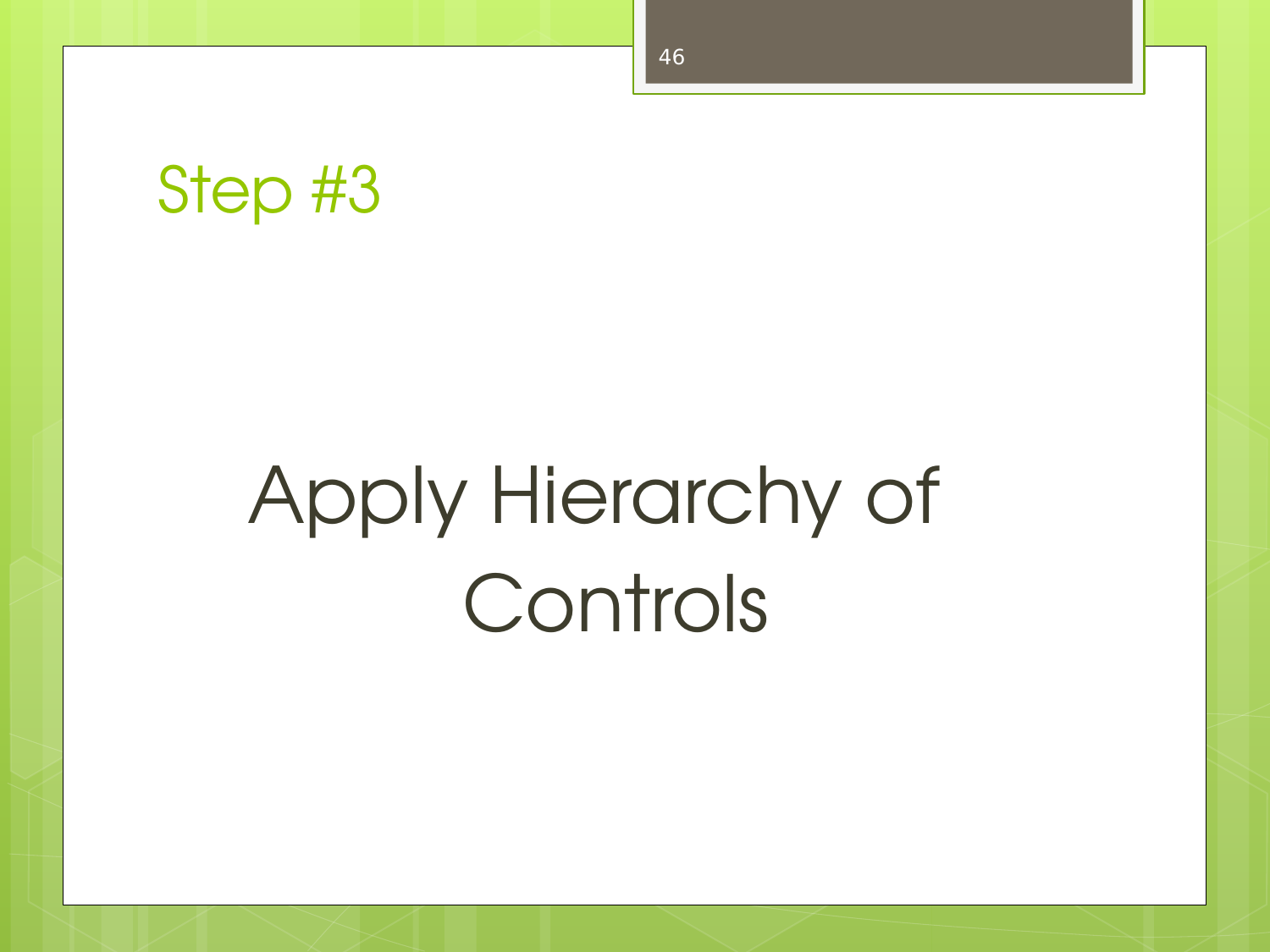

46
# Step #3
Apply Hierarchy of
Controls